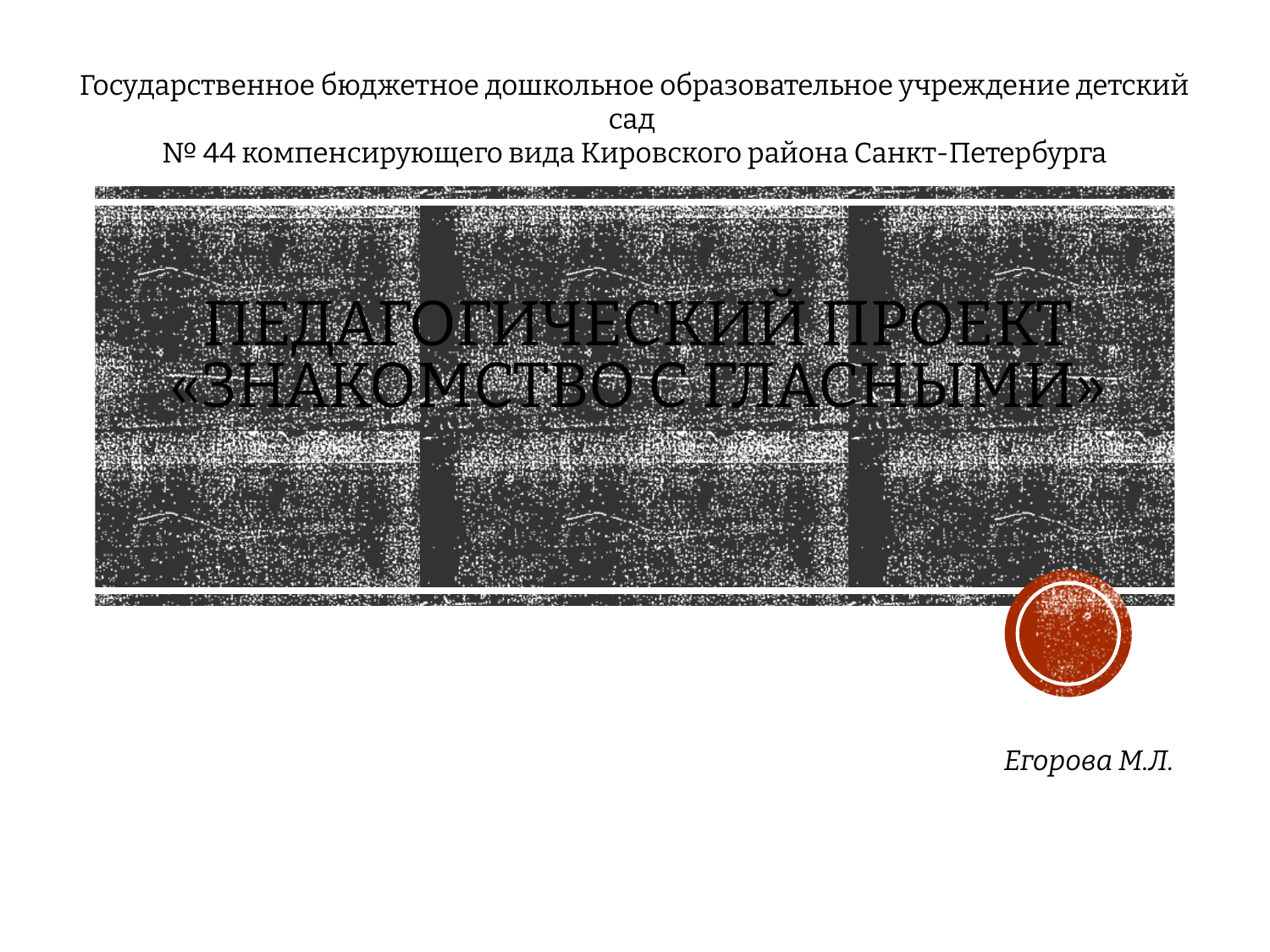

Государственное бюджетное дошкольное образовательное учреждение детский сад
№ 44 компенсирующего вида Кировского района Санкт-Петербурга
# Педагогический проект «Знакомство с гласными»
Егорова М.Л.